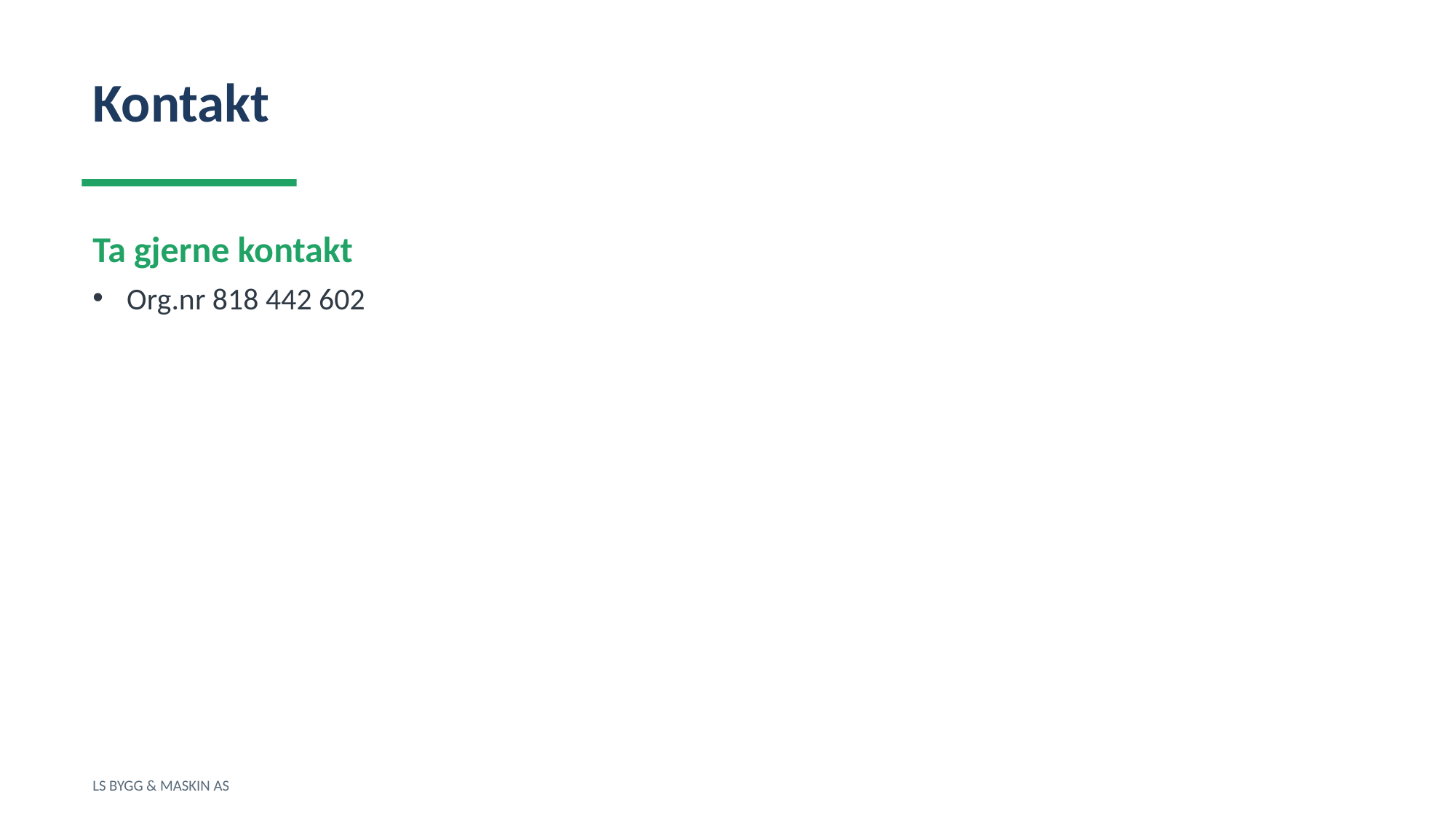

Kontakt

Ta gjerne kontakt
Org.nr 818 442 602
LS BYGG & MASKIN AS